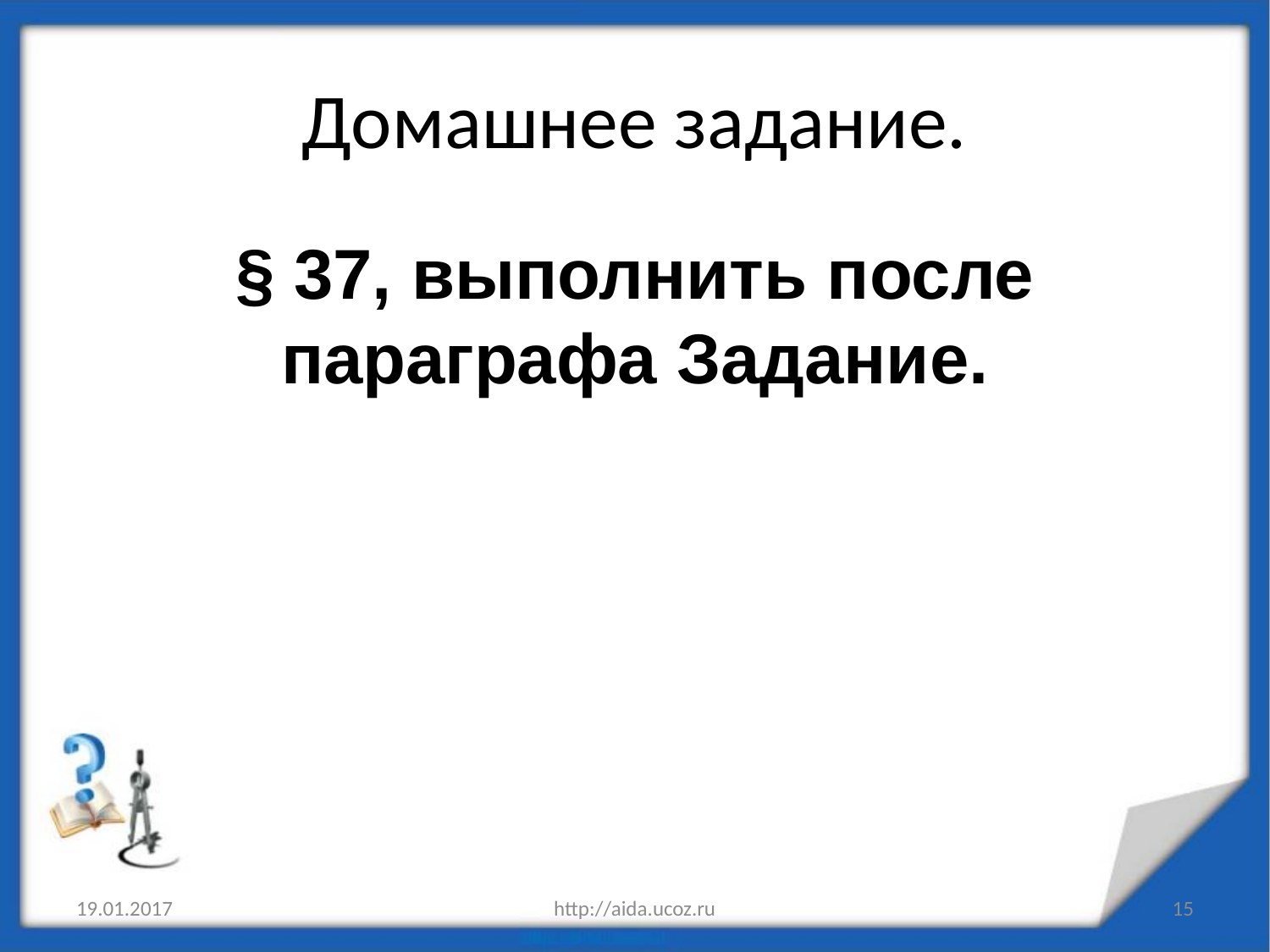

# Домашнее задание.
§ 37, выполнить после параграфа Задание.
19.01.2017
http://aida.ucoz.ru
15